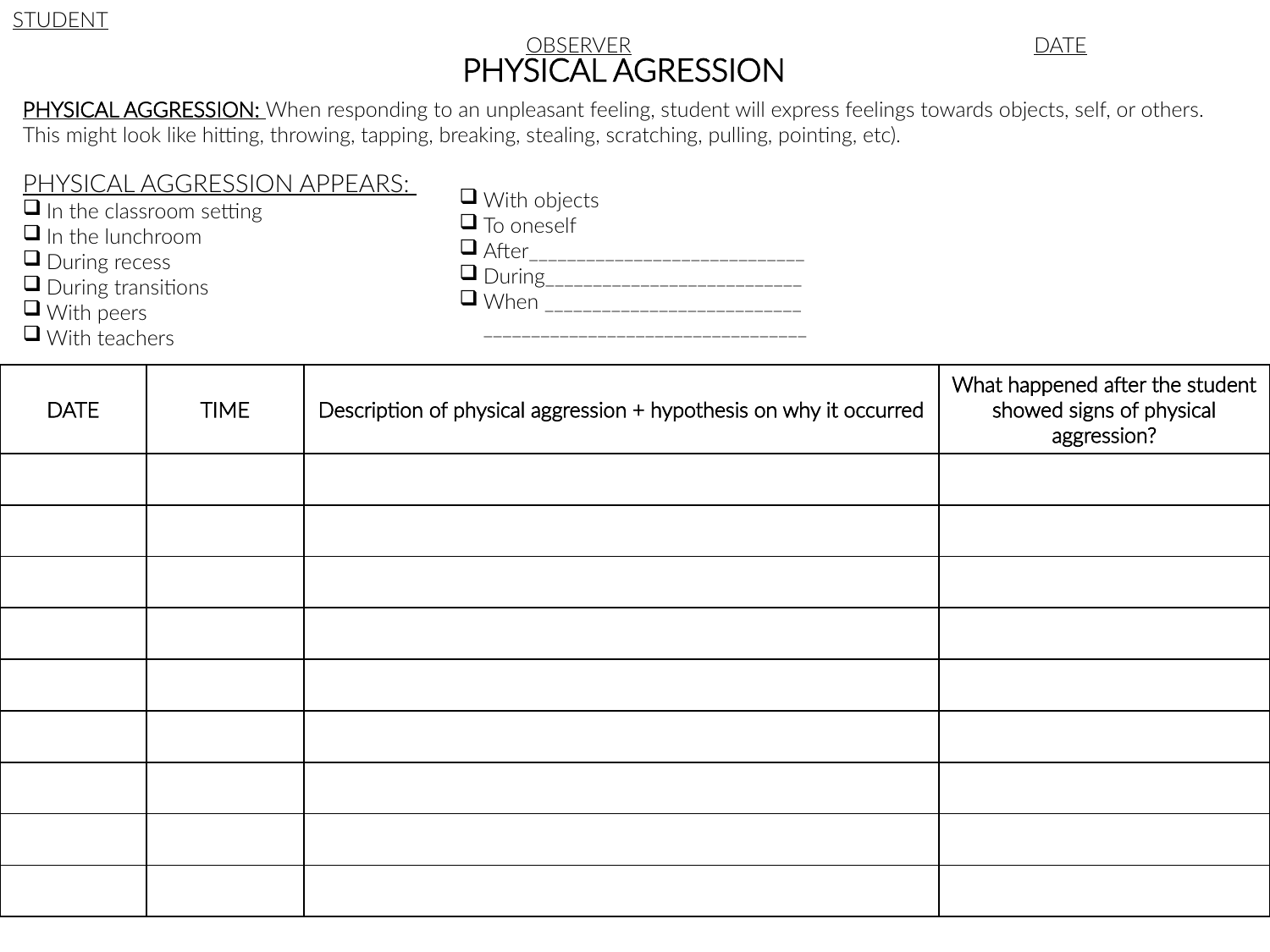

STUDENT							        						 OBSERVER				 DATE
PHYSICAL AGRESSION
PHYSICAL AGGRESSION: When responding to an unpleasant feeling, student will express feelings towards objects, self, or others. This might look like hitting, throwing, tapping, breaking, stealing, scratching, pulling, pointing, etc).
PHYSICAL AGGRESSION APPEARS:
In the classroom setting
In the lunchroom
During recess
During transitions
With peers
With teachers

With objects
To oneself
After_____________________________
During___________________________
When ___________________________
__________________________________

| DATE | TIME | Description of physical aggression + hypothesis on why it occurred | What happened after the student showed signs of physical aggression? |
| --- | --- | --- | --- |
|  |  |  |  |
|  |  |  |  |
|  |  |  |  |
|  |  |  |  |
|  |  |  |  |
|  |  |  |  |
|  |  |  |  |
|  |  |  |  |
|  |  |  |  |